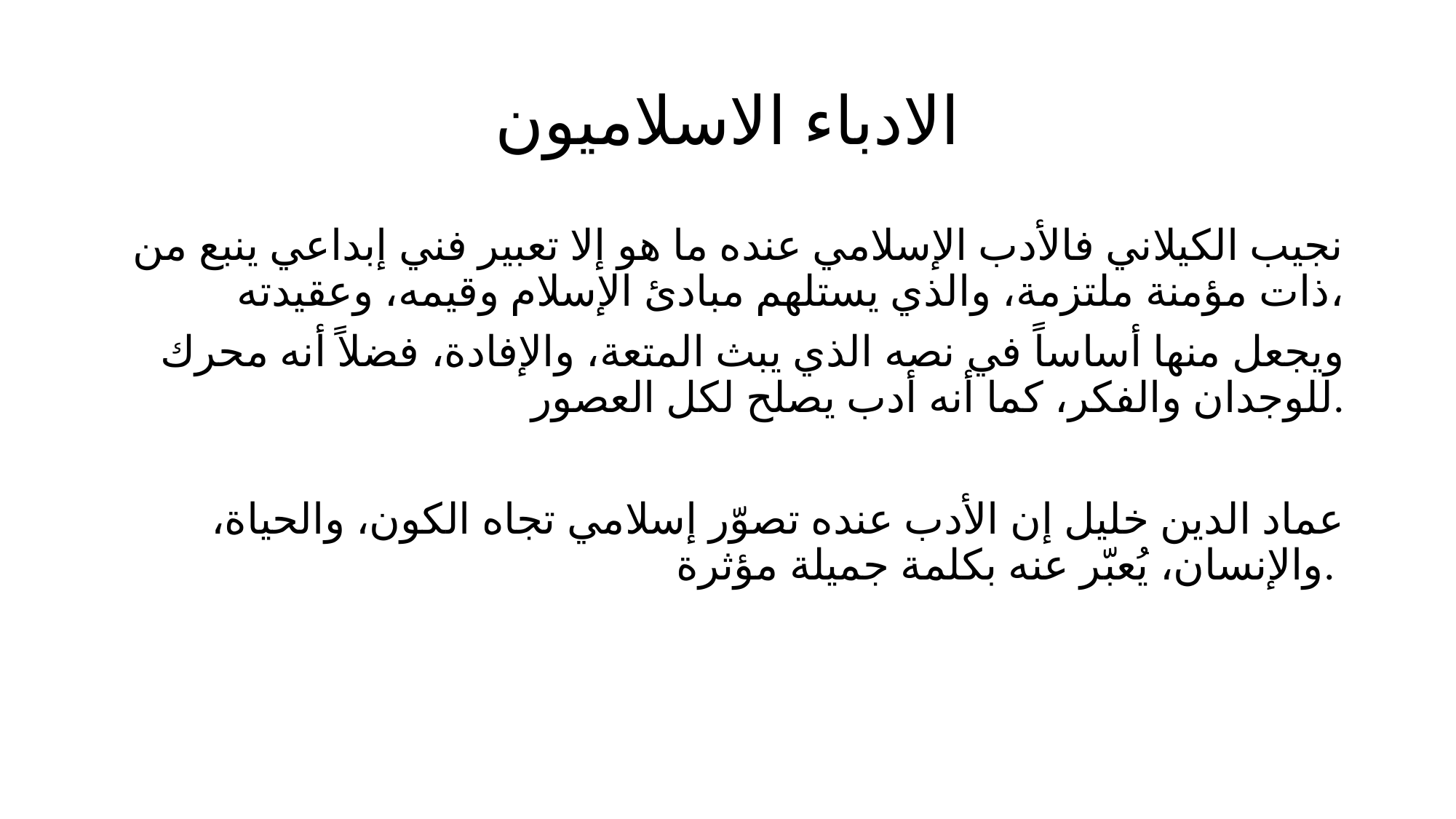

# الادباء الاسلاميون
نجيب الكيلاني فالأدب الإسلامي عنده ما هو إلا تعبير فني إبداعي ينبع من ذات مؤمنة ملتزمة، والذي يستلهم مبادئ الإسلام وقيمه، وعقيدته،
 ويجعل منها أساساً في نصه الذي يبث المتعة، والإفادة، فضلاً أنه محرك للوجدان والفكر، كما أنه أدب يصلح لكل العصور.

 عماد الدين خليل إن الأدب عنده تصوّر إسلامي تجاه الكون، والحياة، والإنسان، يُعبّر عنه بكلمة جميلة مؤثرة.